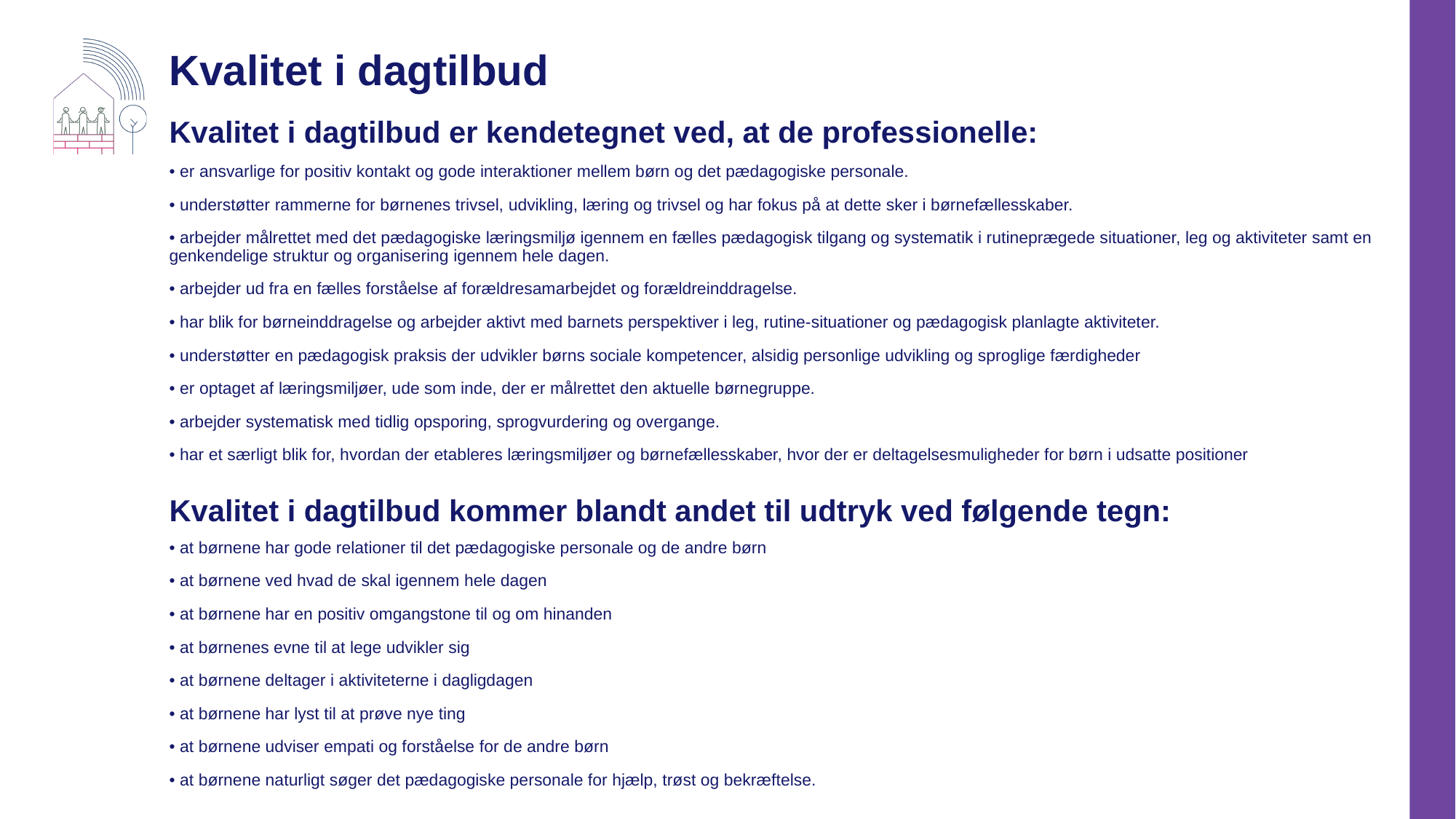

# Kvalitet i dagtilbud
Kvalitet i dagtilbud er kendetegnet ved, at de professionelle:
• er ansvarlige for positiv kontakt og gode interaktioner mellem børn og det pædagogiske personale.
• understøtter rammerne for børnenes trivsel, udvikling, læring og trivsel og har fokus på at dette sker i børnefællesskaber.
• arbejder målrettet med det pædagogiske læringsmiljø igennem en fælles pædagogisk tilgang og systematik i rutineprægede situationer, leg og aktiviteter samt en genkendelige struktur og organisering igennem hele dagen.
• arbejder ud fra en fælles forståelse af forældresamarbejdet og forældreinddragelse.
• har blik for børneinddragelse og arbejder aktivt med barnets perspektiver i leg, rutine-situationer og pædagogisk planlagte aktiviteter.
• understøtter en pædagogisk praksis der udvikler børns sociale kompetencer, alsidig personlige udvikling og sproglige færdigheder
• er optaget af læringsmiljøer, ude som inde, der er målrettet den aktuelle børnegruppe.
• arbejder systematisk med tidlig opsporing, sprogvurdering og overgange.
• har et særligt blik for, hvordan der etableres læringsmiljøer og børnefællesskaber, hvor der er deltagelsesmuligheder for børn i udsatte positioner
Kvalitet i dagtilbud kommer blandt andet til udtryk ved følgende tegn:
• at børnene har gode relationer til det pædagogiske personale og de andre børn
• at børnene ved hvad de skal igennem hele dagen
• at børnene har en positiv omgangstone til og om hinanden
• at børnenes evne til at lege udvikler sig
• at børnene deltager i aktiviteterne i dagligdagen
• at børnene har lyst til at prøve nye ting
• at børnene udviser empati og forståelse for de andre børn
• at børnene naturligt søger det pædagogiske personale for hjælp, trøst og bekræftelse.